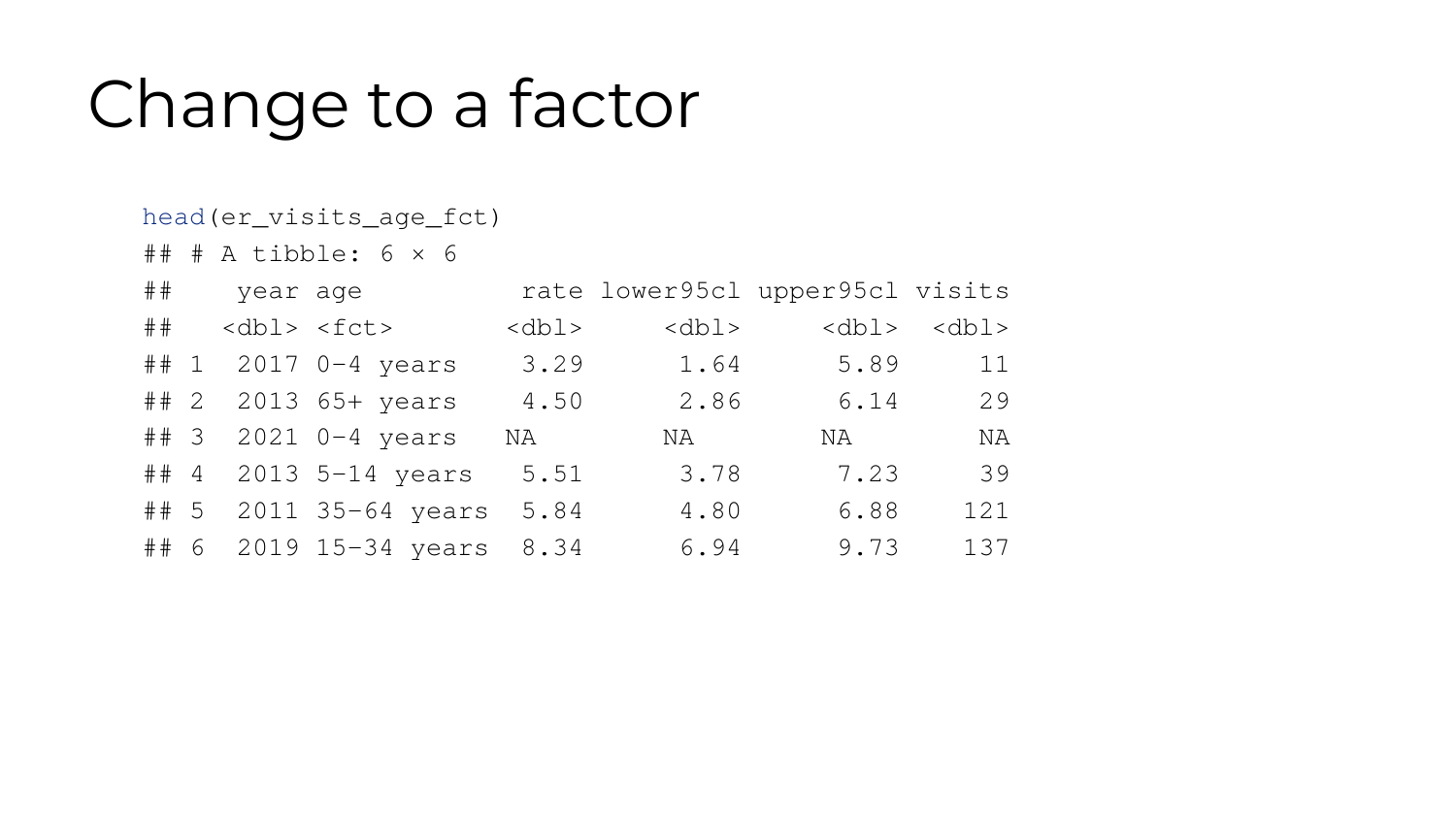

# Change to a factor
head(er_visits_age_fct)
## # A tibble: 6 × 6
##    year age          rate lower95cl upper95cl visits
##   <dbl> <fct>       <dbl>     <dbl>     <dbl>  <dbl>
## 1  2017 0-4 years    3.29      1.64      5.89     11
## 2  2013 65+ years    4.50      2.86      6.14     29
## 3  2021 0-4 years   NA        NA        NA        NA
## 4  2013 5-14 years   5.51      3.78      7.23     39
## 5  2011 35-64 years  5.84      4.80      6.88    121
## 6  2019 15-34 years  8.34      6.94      9.73    137